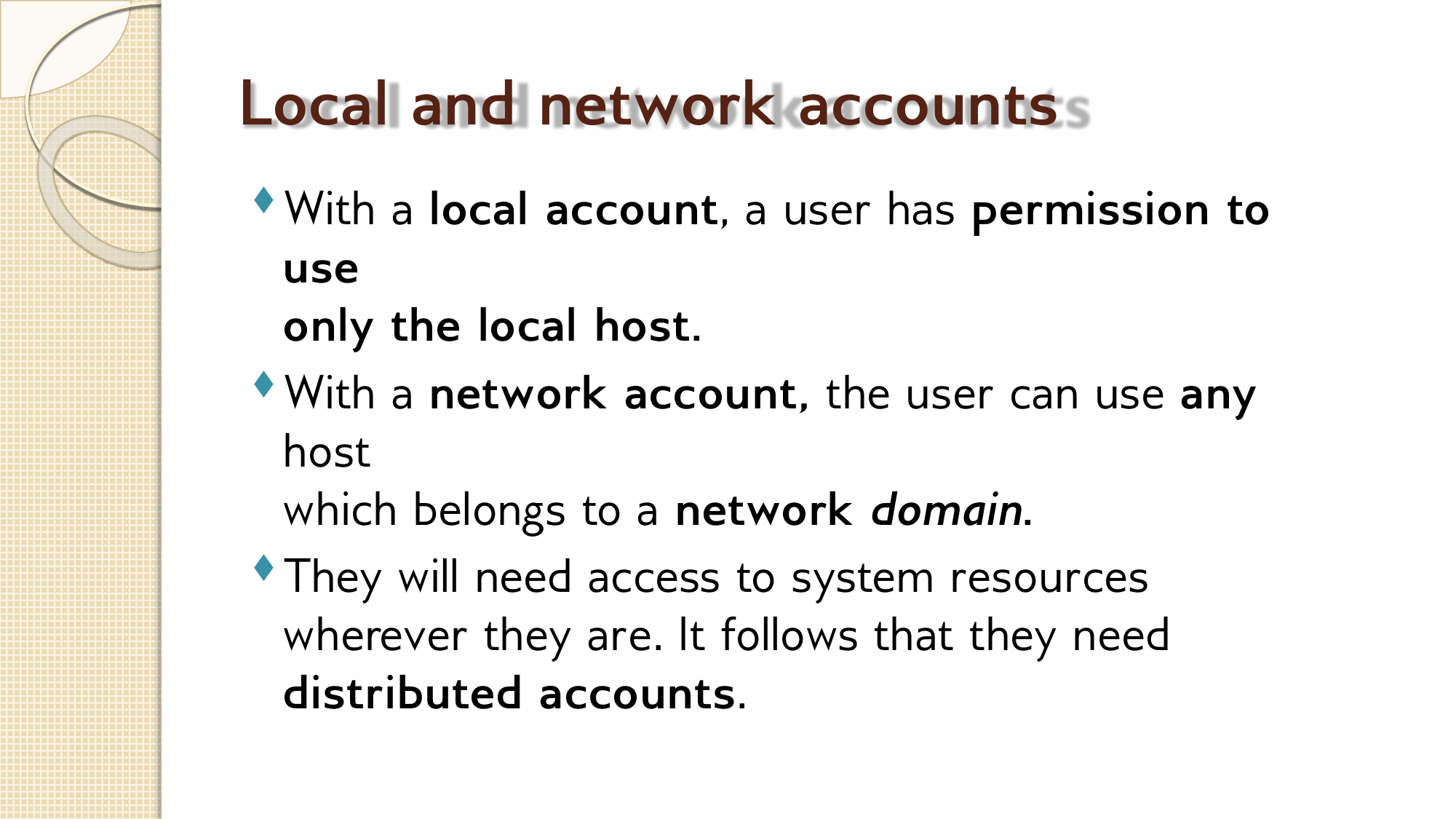

# Local and network accounts

With a local account, a user has permission to use
only the local host.

With a network account, the user can use any host
which belongs to a network domain.

They will need access to system resources wherever they are. It follows that they need distributed accounts.